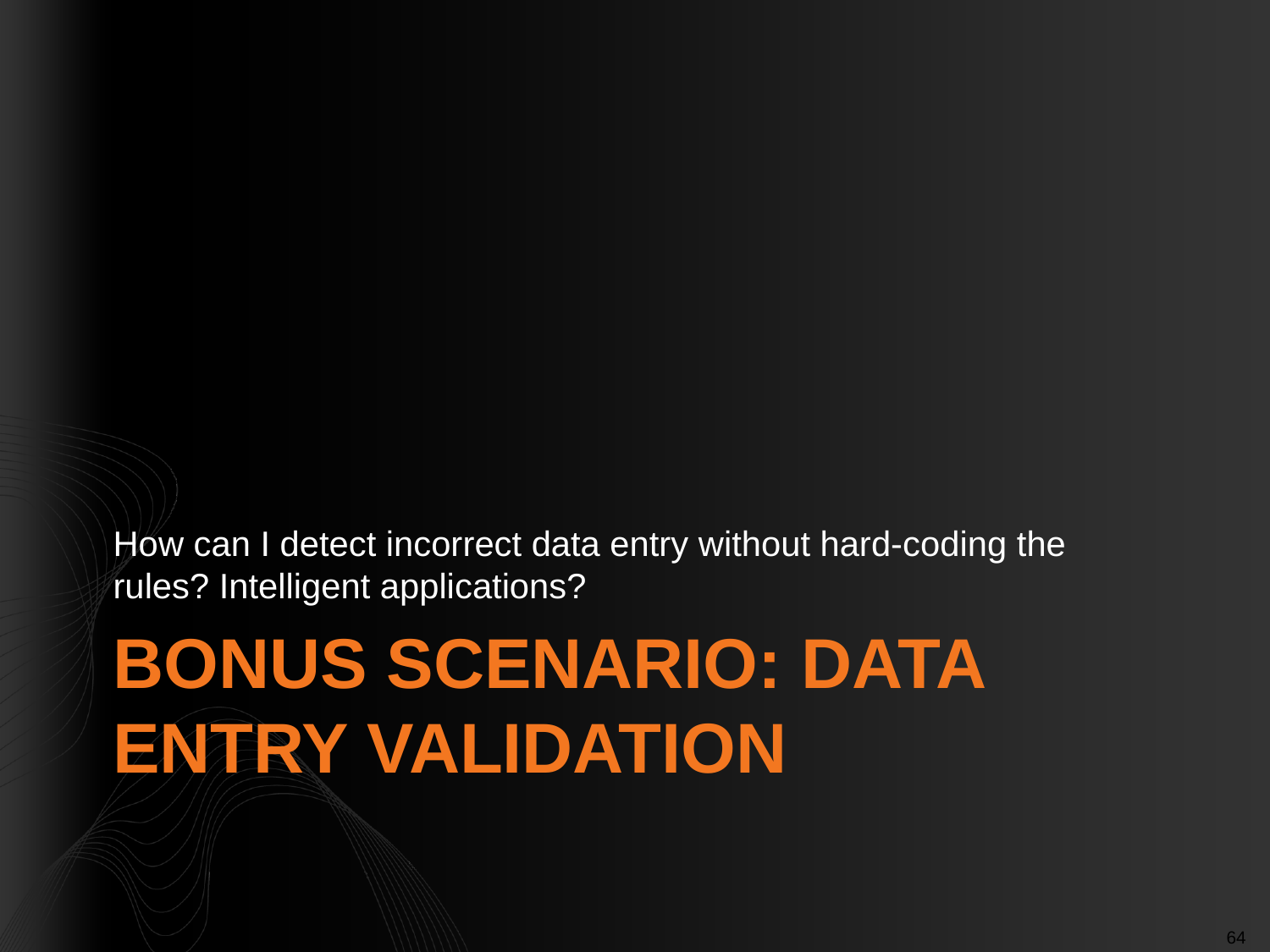

How can I detect incorrect data entry without hard-coding the rules? Intelligent applications?
# Bonus Scenario: Data Entry Validation